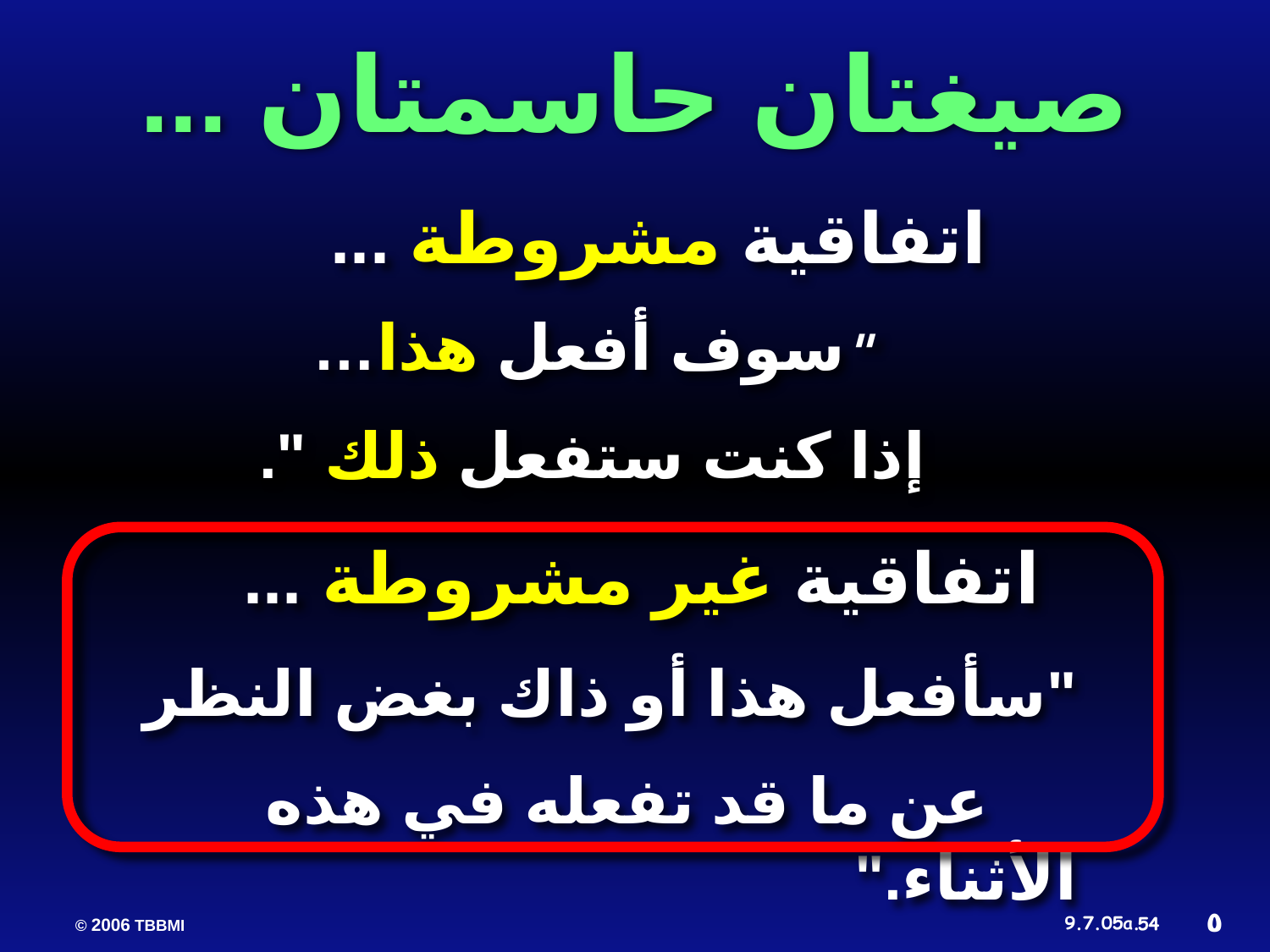

صيغتان حاسمتان ...
 اتفاقية مشروطة ...

"سوف أفعل هذا…
إذا كنت ستفعل ذلك ".

اتفاقية غير مشروطة ...
"سأفعل هذا أو ذاك بغض النظر
     عن ما قد تفعله في هذه الأثناء."
٥
54